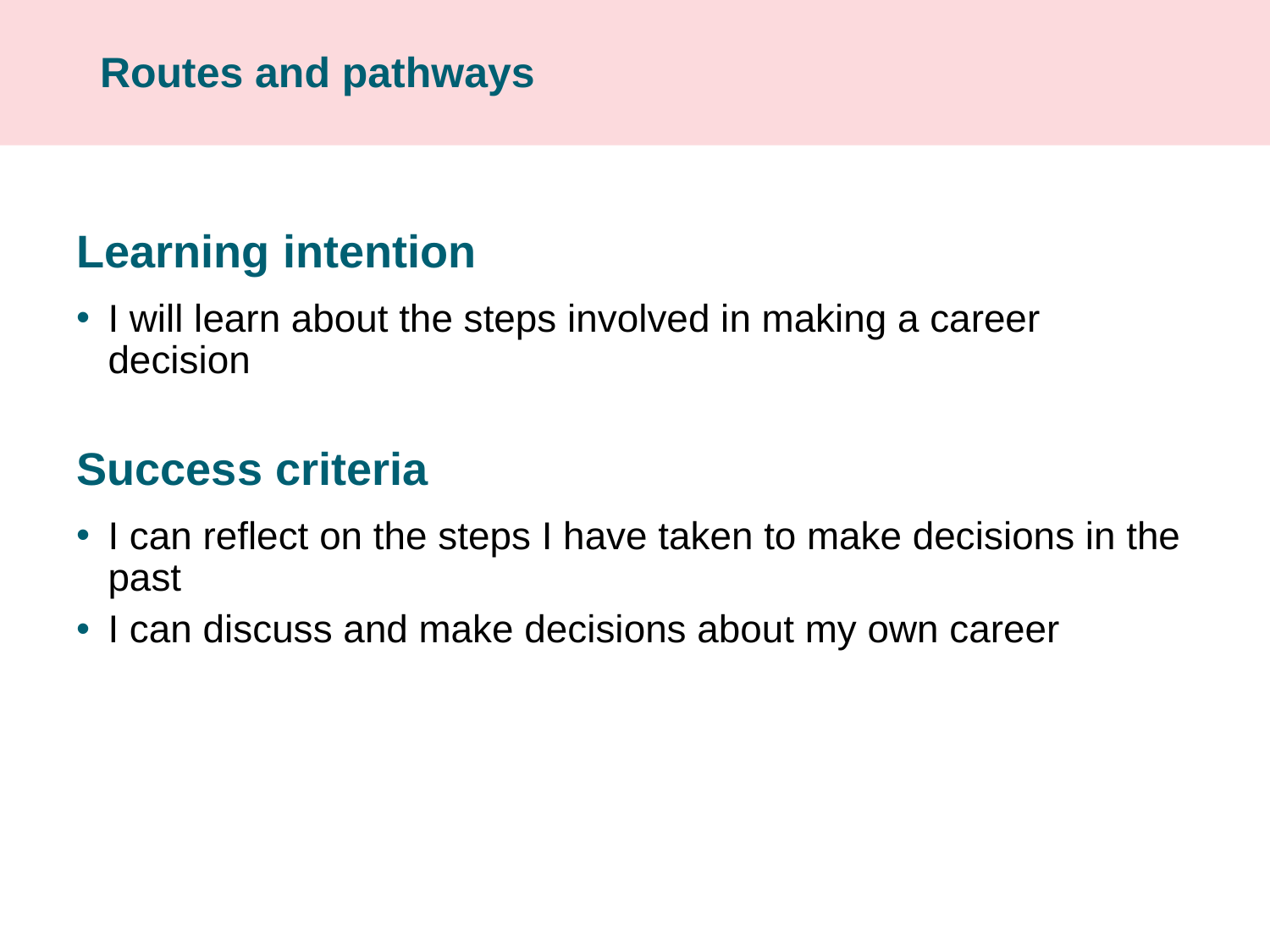

# Routes and pathways
Learning intention
I will learn about the steps involved in making a career decision

Success criteria
I can reflect on the steps I have taken to make decisions in the past
I can discuss and make decisions about my own career